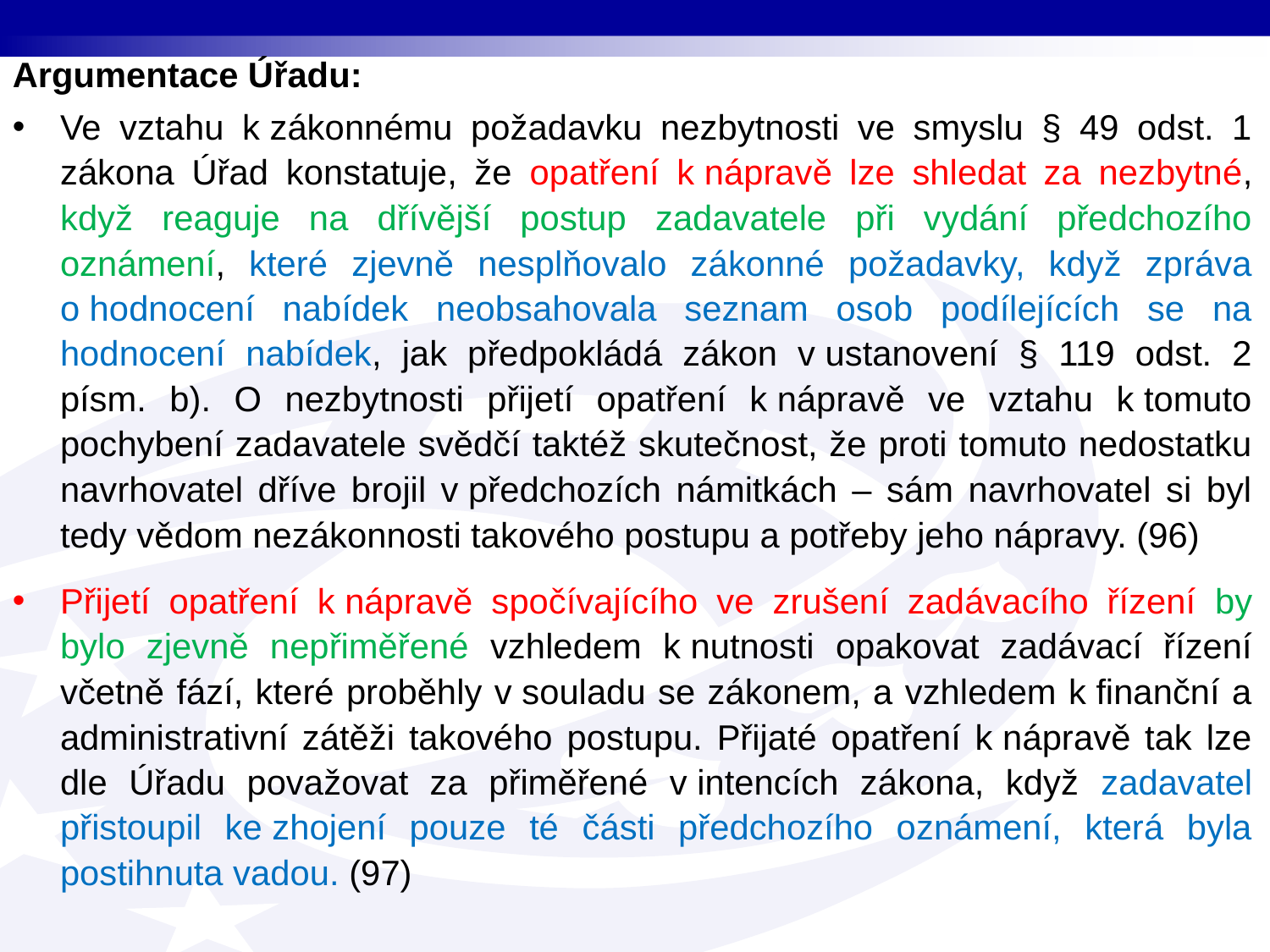

Argumentace Úřadu:
Ve vztahu k zákonnému požadavku nezbytnosti ve smyslu § 49 odst. 1 zákona Úřad konstatuje, že opatření k nápravě lze shledat za nezbytné, když reaguje na dřívější postup zadavatele při vydání předchozího oznámení, které zjevně nesplňovalo zákonné požadavky, když zpráva o hodnocení nabídek neobsahovala seznam osob podílejících se na hodnocení nabídek, jak předpokládá zákon v ustanovení § 119 odst. 2 písm. b). O nezbytnosti přijetí opatření k nápravě ve vztahu k tomuto pochybení zadavatele svědčí taktéž skutečnost, že proti tomuto nedostatku navrhovatel dříve brojil v předchozích námitkách – sám navrhovatel si byl tedy vědom nezákonnosti takového postupu a potřeby jeho nápravy. (96)
Přijetí opatření k nápravě spočívajícího ve zrušení zadávacího řízení by bylo zjevně nepřiměřené vzhledem k nutnosti opakovat zadávací řízení včetně fází, které proběhly v souladu se zákonem, a vzhledem k finanční a administrativní zátěži takového postupu. Přijaté opatření k nápravě tak lze dle Úřadu považovat za přiměřené v intencích zákona, když zadavatel přistoupil ke zhojení pouze té části předchozího oznámení, která byla postihnuta vadou. (97)